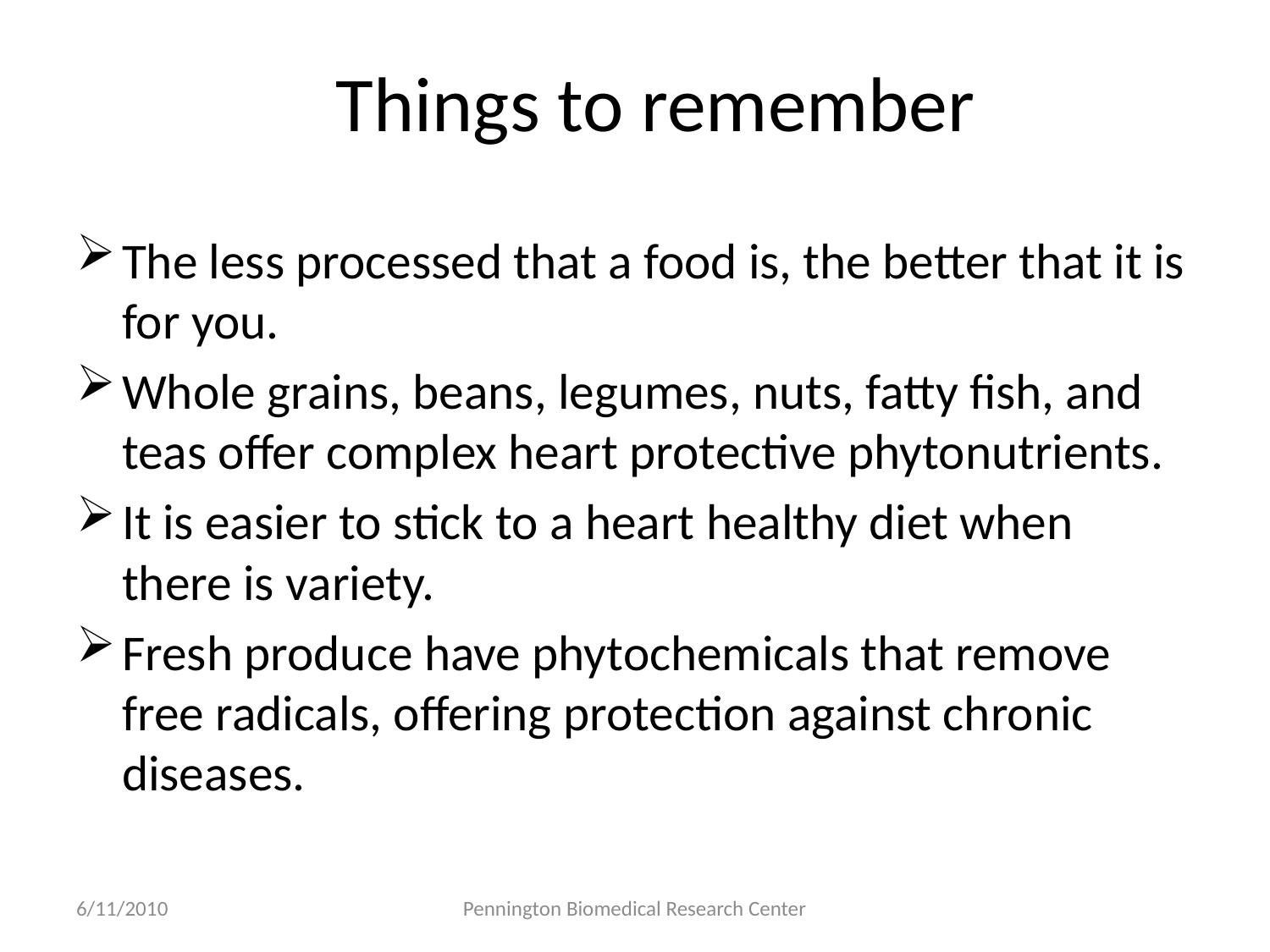

# Things to remember
The less processed that a food is, the better that it is for you.
Whole grains, beans, legumes, nuts, fatty fish, and teas offer complex heart protective phytonutrients.
It is easier to stick to a heart healthy diet when there is variety.
Fresh produce have phytochemicals that remove free radicals, offering protection against chronic diseases.

6/11/2010
Pennington Biomedical Research Center